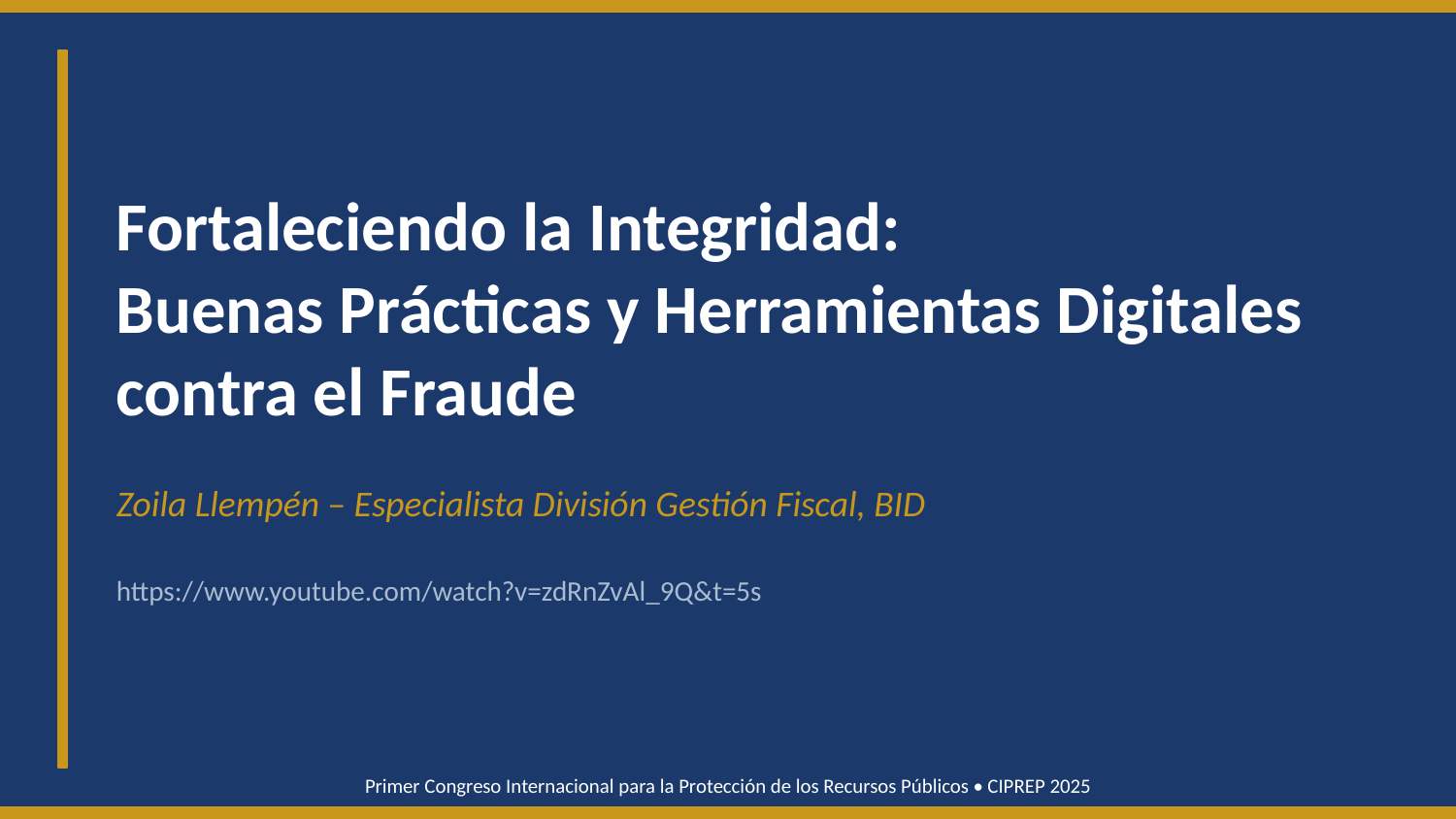

Fortaleciendo la Integridad:
Buenas Prácticas y Herramientas Digitales contra el Fraude
Zoila Llempén – Especialista División Gestión Fiscal, BID
https://www.youtube.com/watch?v=zdRnZvAl_9Q&t=5s
Primer Congreso Internacional para la Protección de los Recursos Públicos • CIPREP 2025